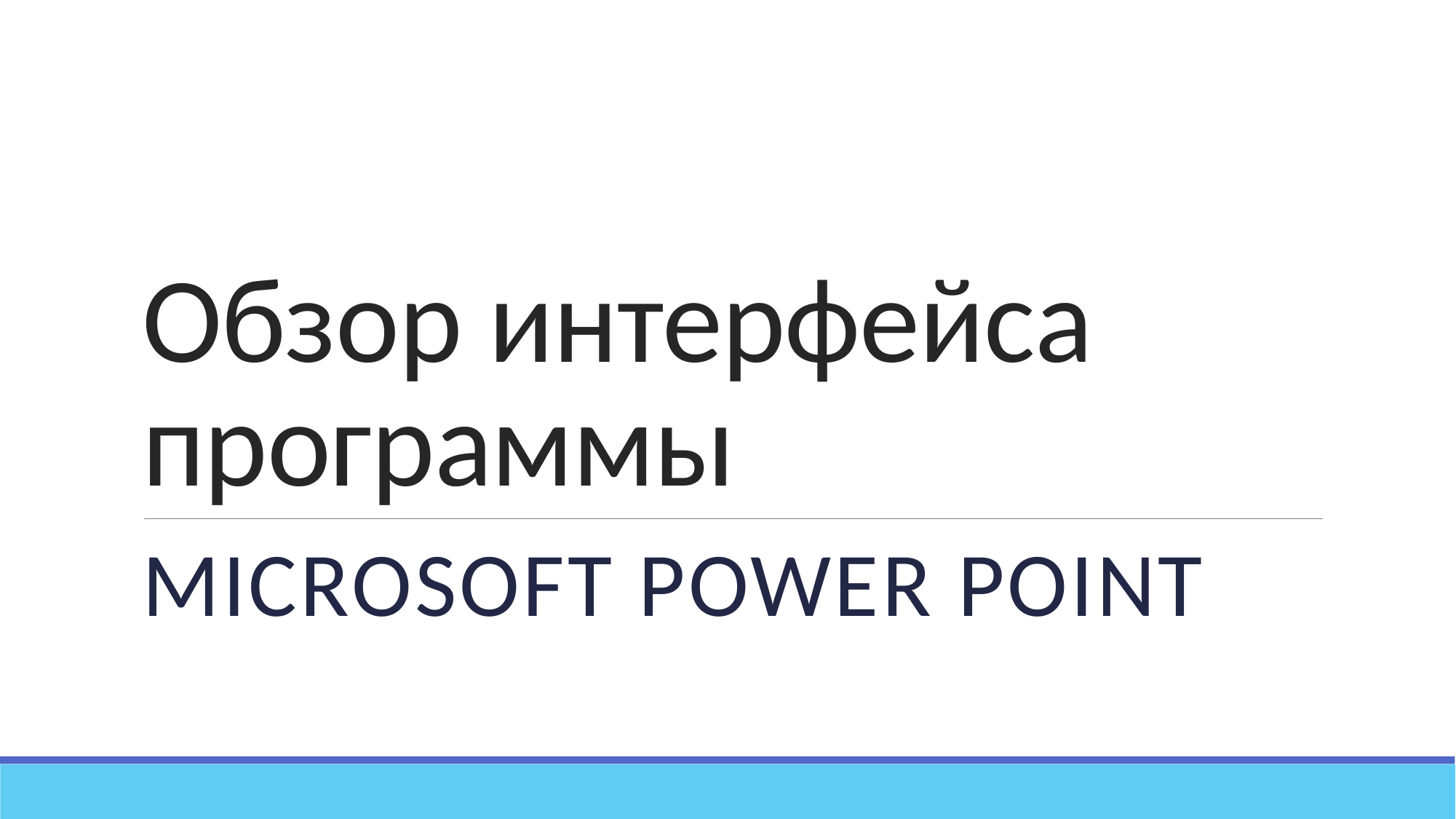

# Обзор интерфейса программы
Microsoft Power Point